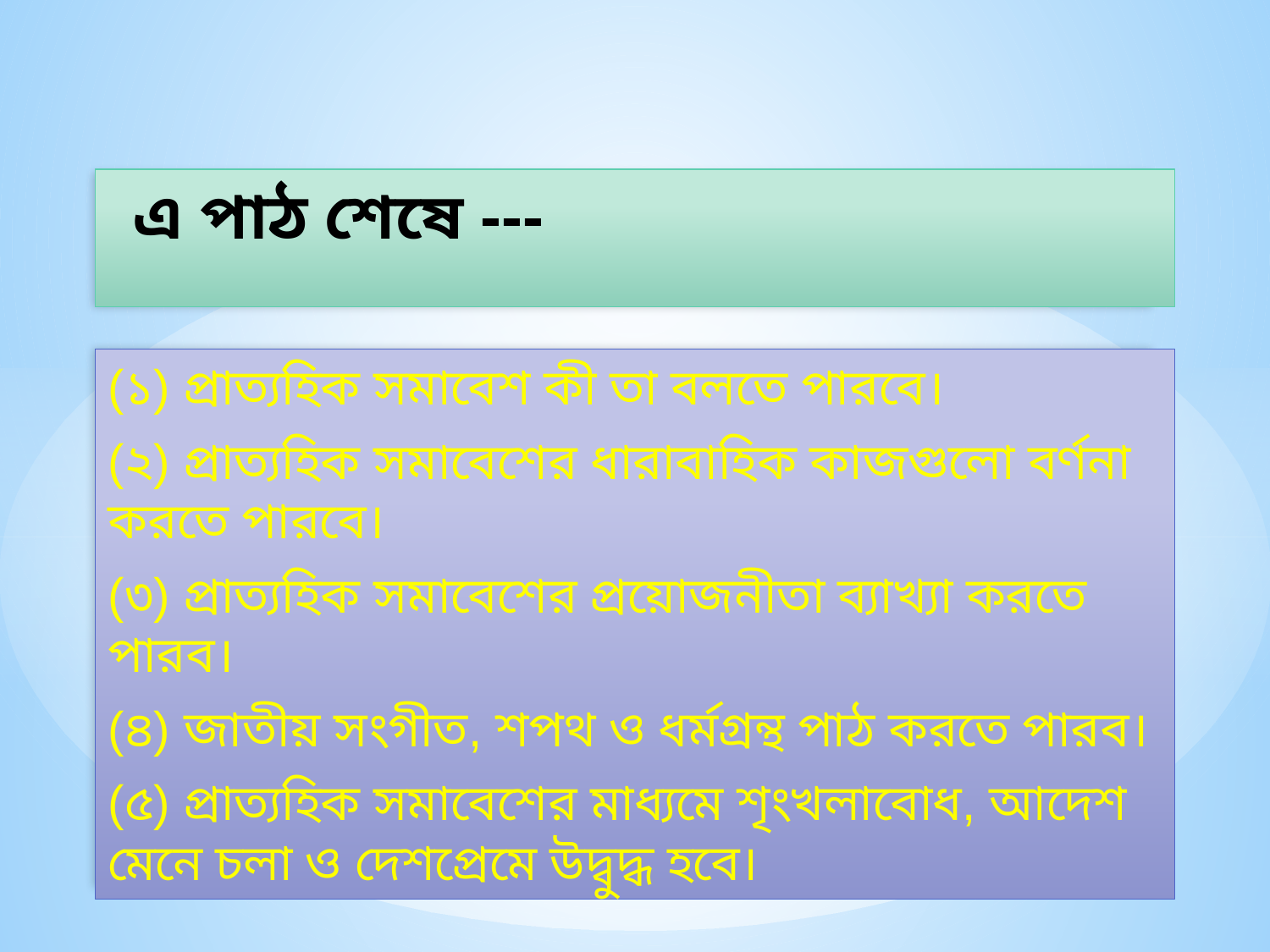

# এ পাঠ শেষে ---
(১) প্রাত্যহিক সমাবেশ কী তা বলতে পারবে।
(২) প্রাত্যহিক সমাবেশের ধারাবাহিক কাজগুলো বর্ণনা করতে পারবে।
(৩) প্রাত্যহিক সমাবেশের প্রয়োজনীতা ব্যাখ্যা করতে পারব।
(৪) জাতীয় সংগীত, শপথ ও ধর্মগ্রন্থ পাঠ করতে পারব।
(৫) প্রাত্যহিক সমাবেশের মাধ্যমে শৃংখলাবোধ, আদেশ মেনে চলা ও দেশপ্রেমে উদ্বুদ্ধ হবে।